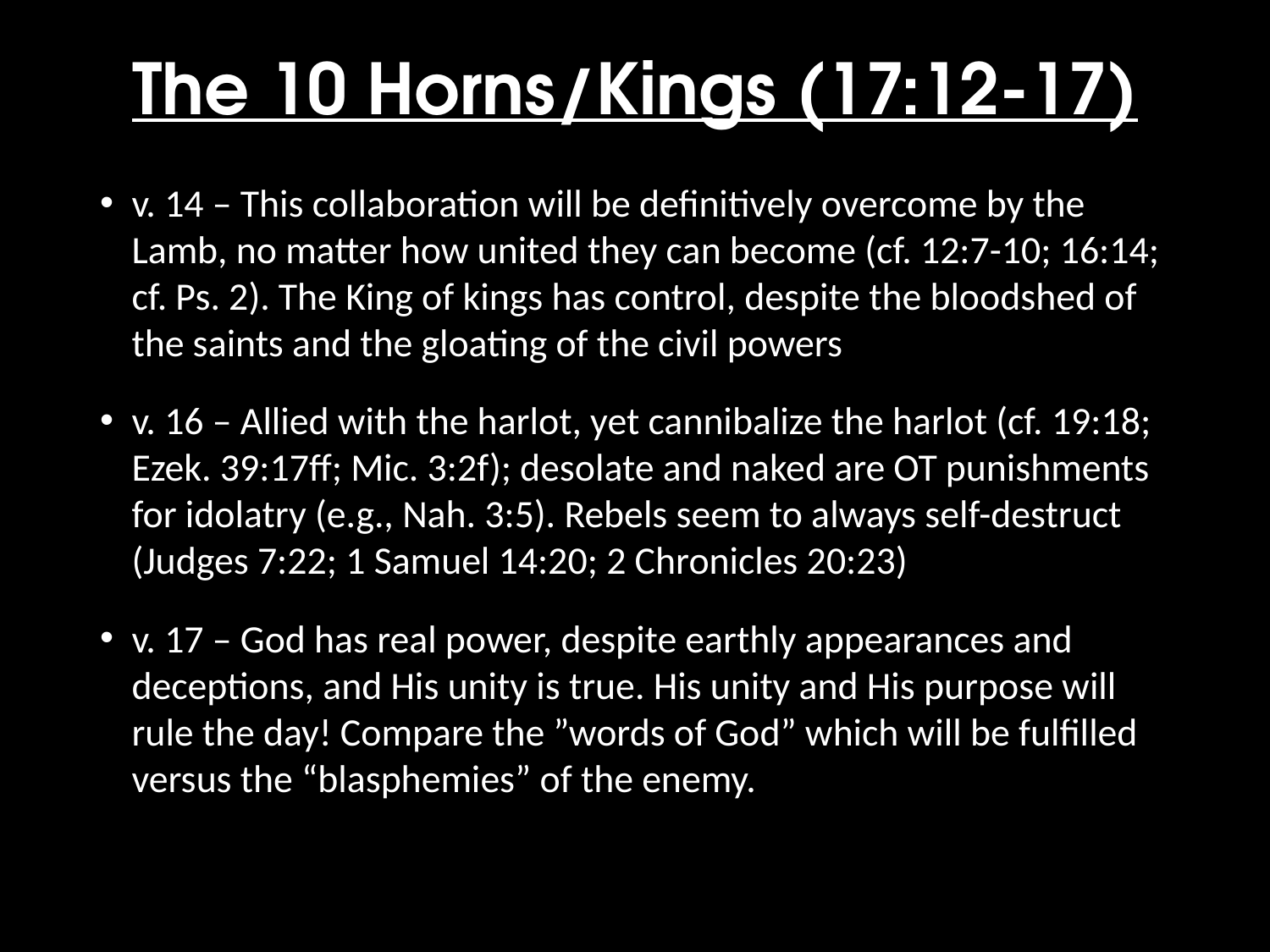

# The 10 Horns/Kings (17:12-17)
v. 14 – This collaboration will be definitively overcome by the Lamb, no matter how united they can become (cf. 12:7-10; 16:14; cf. Ps. 2). The King of kings has control, despite the bloodshed of the saints and the gloating of the civil powers
v. 16 – Allied with the harlot, yet cannibalize the harlot (cf. 19:18; Ezek. 39:17ff; Mic. 3:2f); desolate and naked are OT punishments for idolatry (e.g., Nah. 3:5). Rebels seem to always self-destruct (Judges 7:22; 1 Samuel 14:20; 2 Chronicles 20:23)
v. 17 – God has real power, despite earthly appearances and deceptions, and His unity is true. His unity and His purpose will rule the day! Compare the ”words of God” which will be fulfilled versus the “blasphemies” of the enemy.